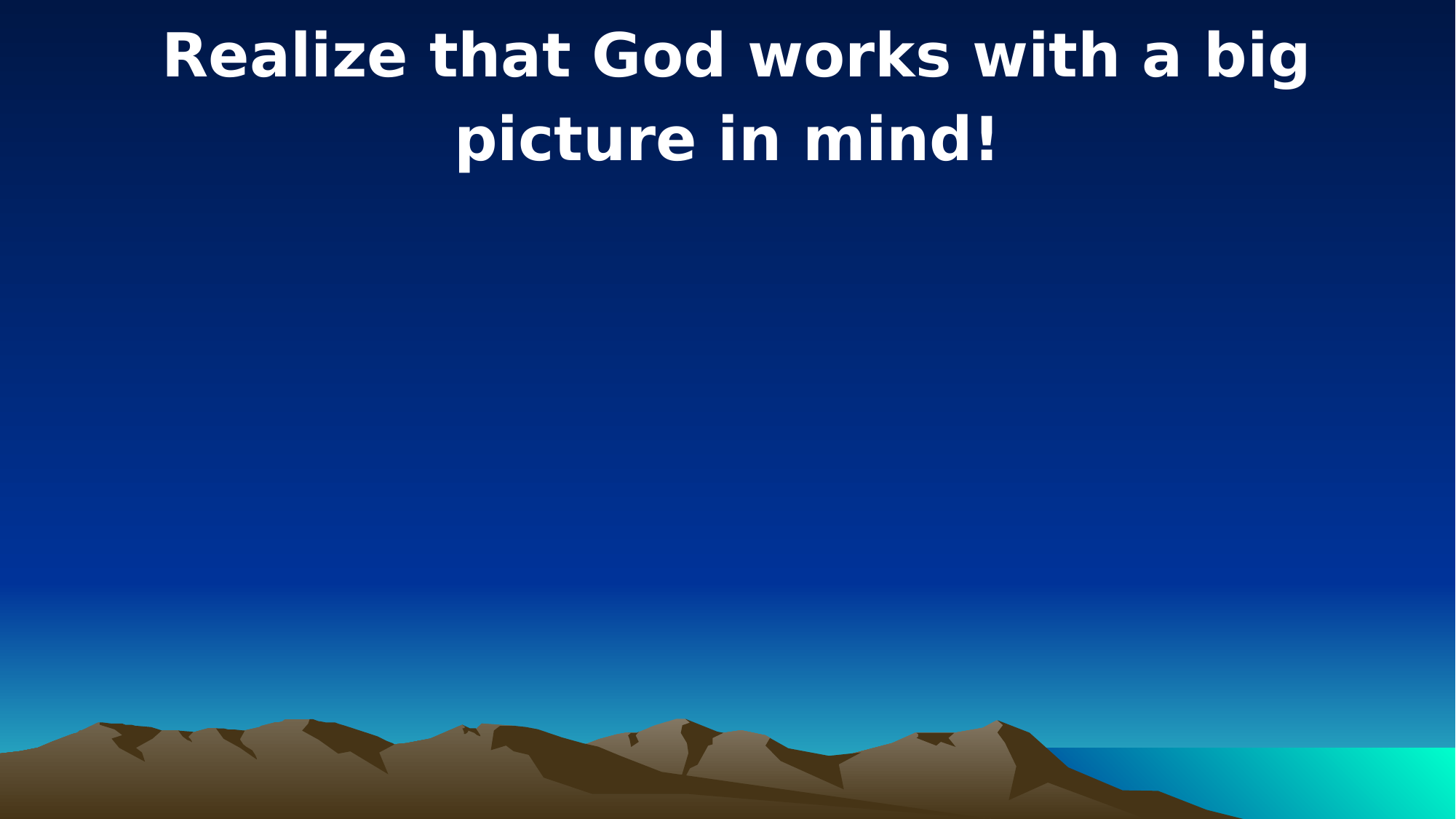

Realize that God works with a big picture in mind!